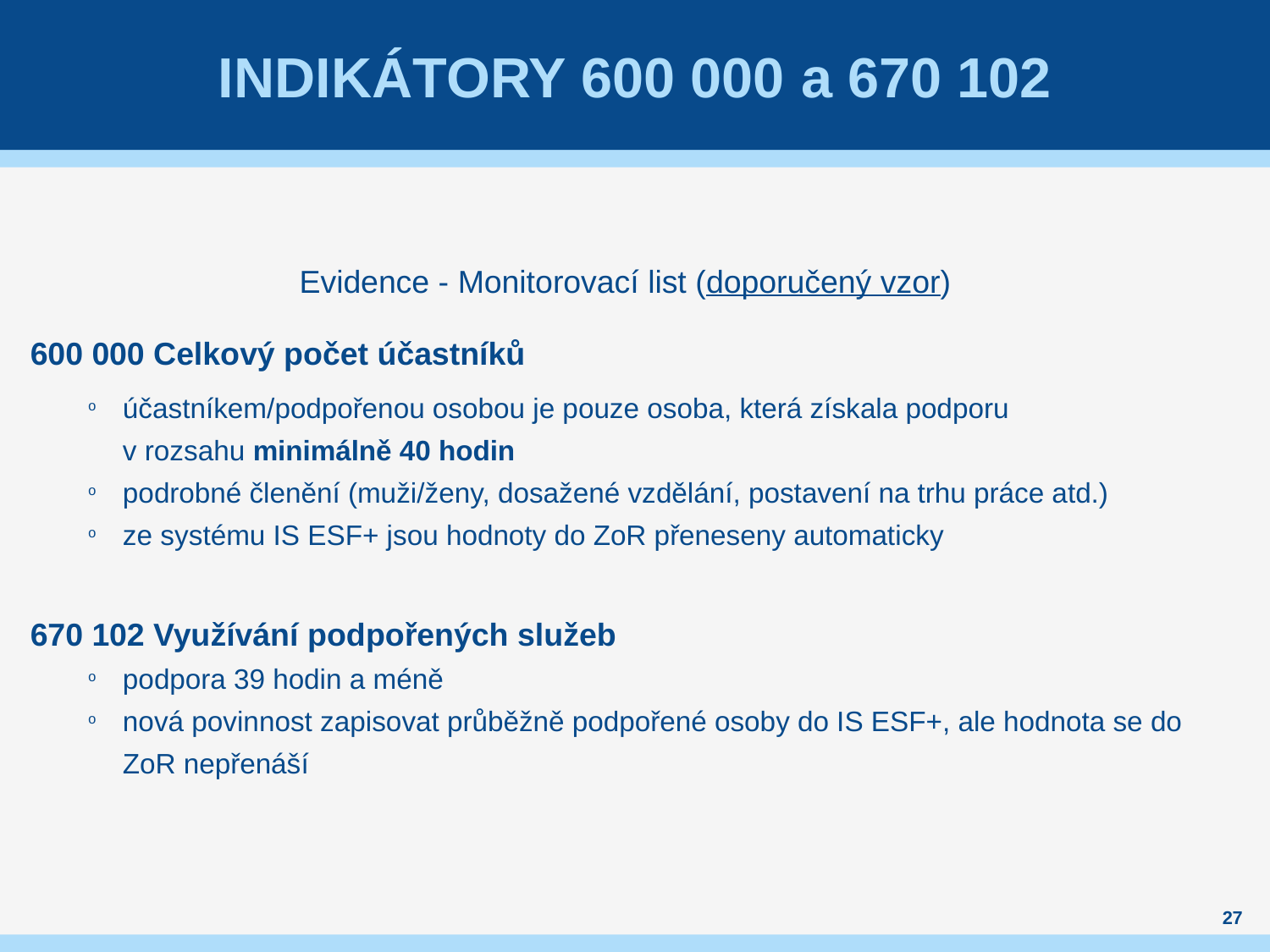

# Indikátory 600 000 a 670 102

Evidence - Monitorovací list (doporučený vzor)
600 000 Celkový počet účastníků
účastníkem/podpořenou osobou je pouze osoba, která získala podporu
v rozsahu minimálně 40 hodin
podrobné členění (muži/ženy, dosažené vzdělání, postavení na trhu práce atd.)
ze systému IS ESF+ jsou hodnoty do ZoR přeneseny automaticky

670 102 Využívání podpořených služeb
podpora 39 hodin a méně
nová povinnost zapisovat průběžně podpořené osoby do IS ESF+, ale hodnota se do ZoR nepřenáší

27